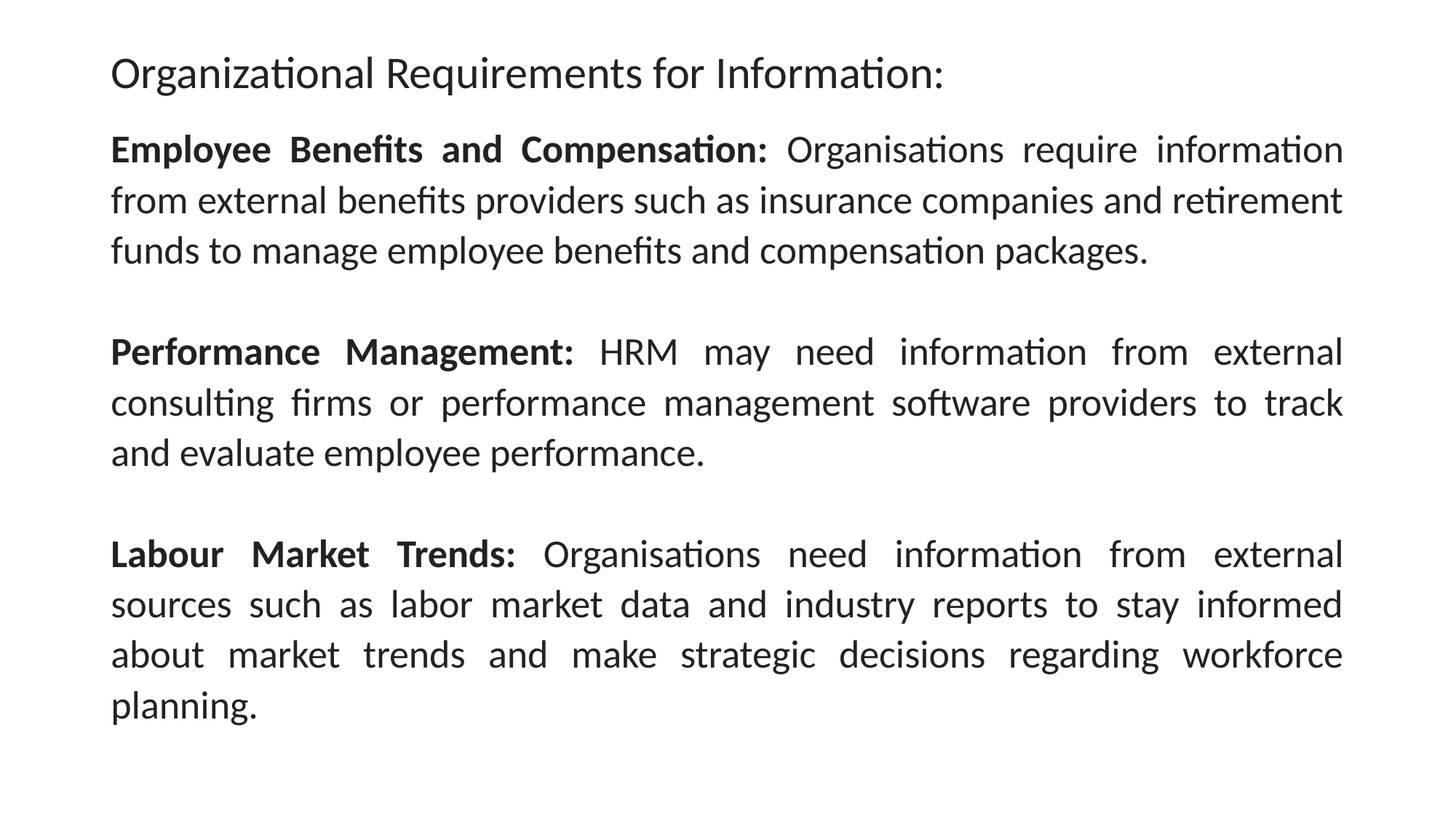

# Organizational Requirements for Information:
Employee Benefits and Compensation: Organisations require information from external benefits providers such as insurance companies and retirement funds to manage employee benefits and compensation packages.

Performance Management: HRM may need information from external consulting firms or performance management software providers to track and evaluate employee performance.

Labour Market Trends: Organisations need information from external sources such as labor market data and industry reports to stay informed about market trends and make strategic decisions regarding workforce planning.